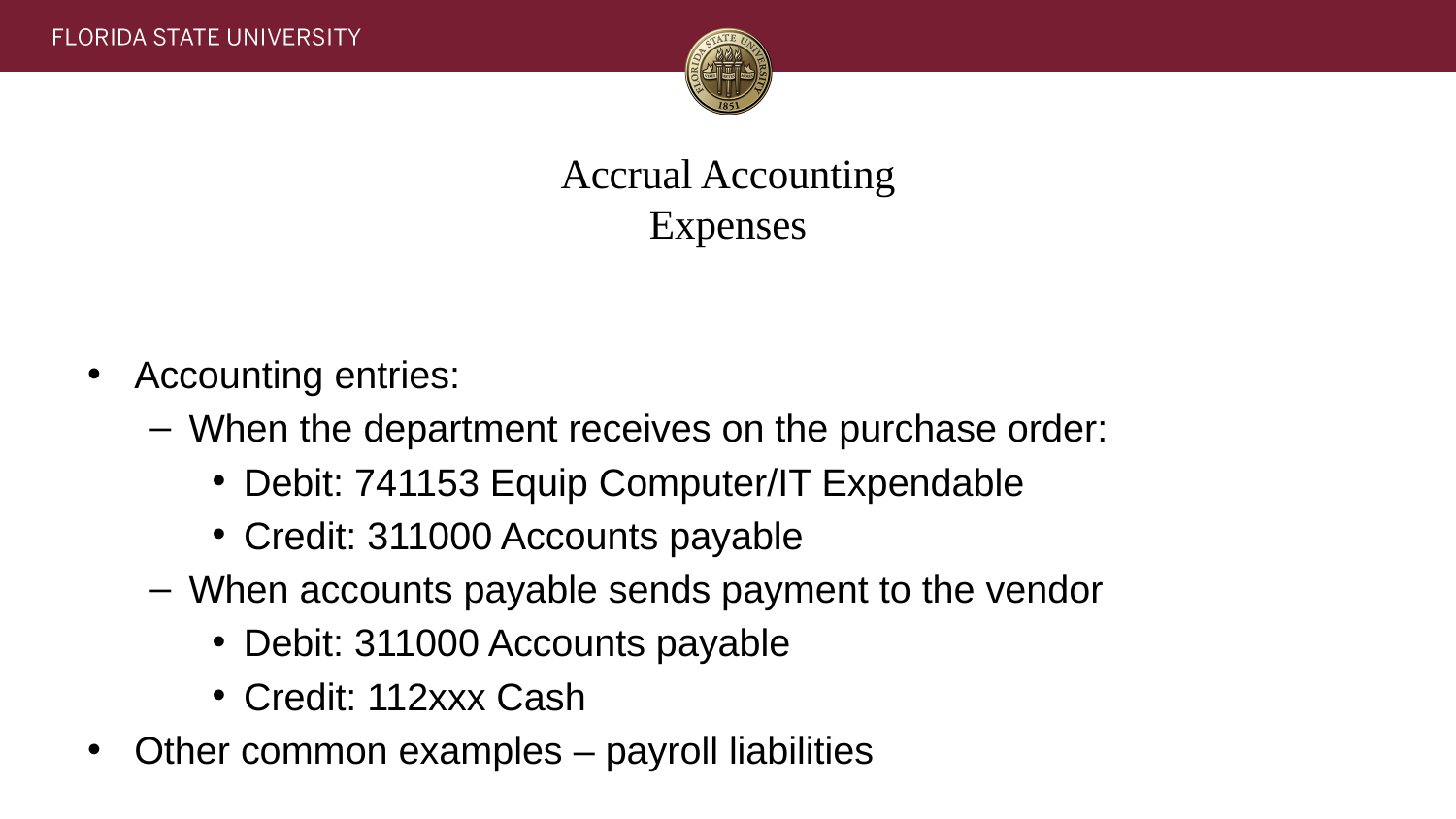

# Accrual Accounting Expenses
Accounting entries:
When the department receives on the purchase order:
Debit: 741153 Equip Computer/IT Expendable
Credit: 311000 Accounts payable
When accounts payable sends payment to the vendor
Debit: 311000 Accounts payable
Credit: 112xxx Cash
Other common examples – payroll liabilities